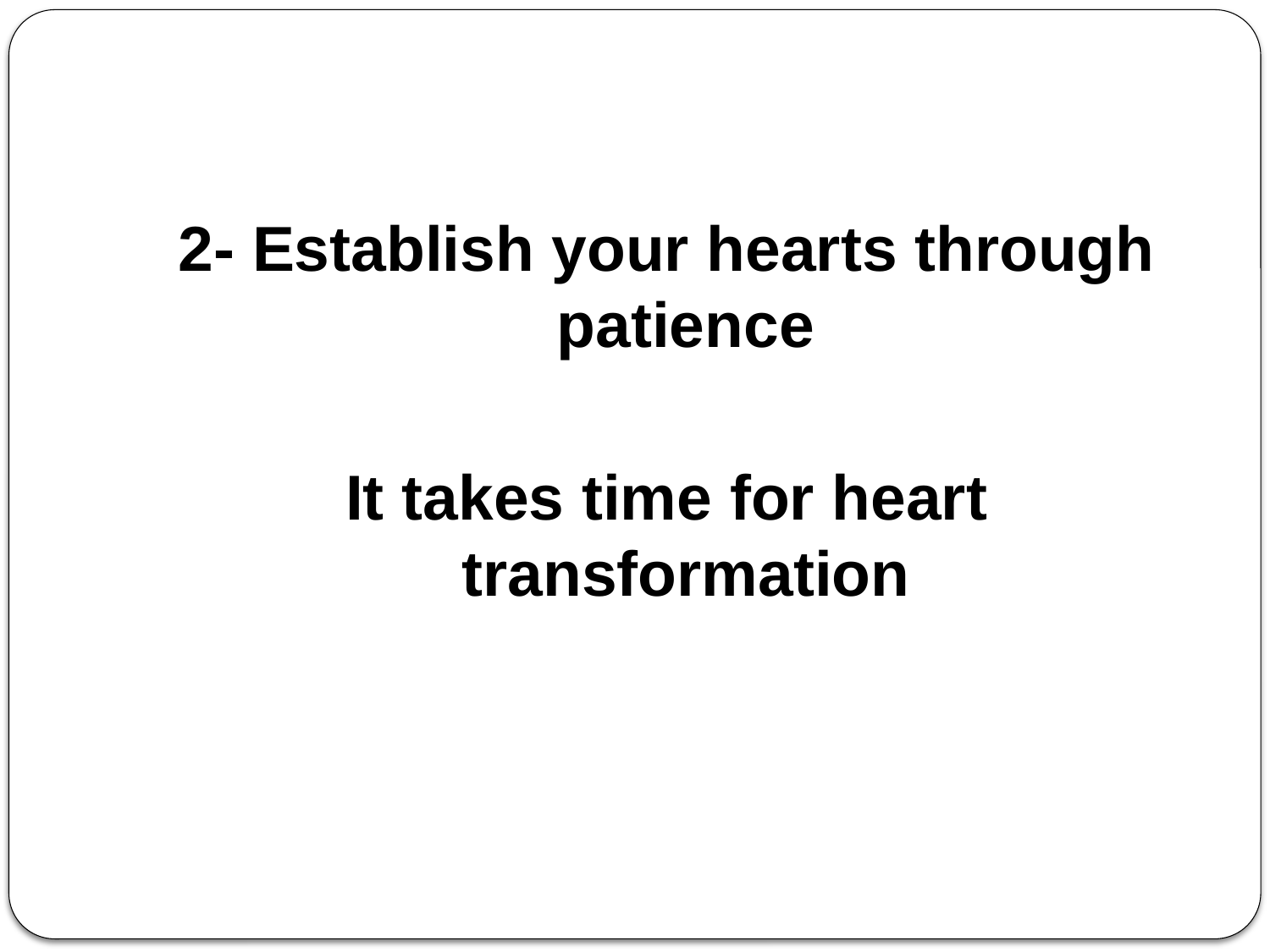

#
2- Establish your hearts through patience

It takes time for heart transformation